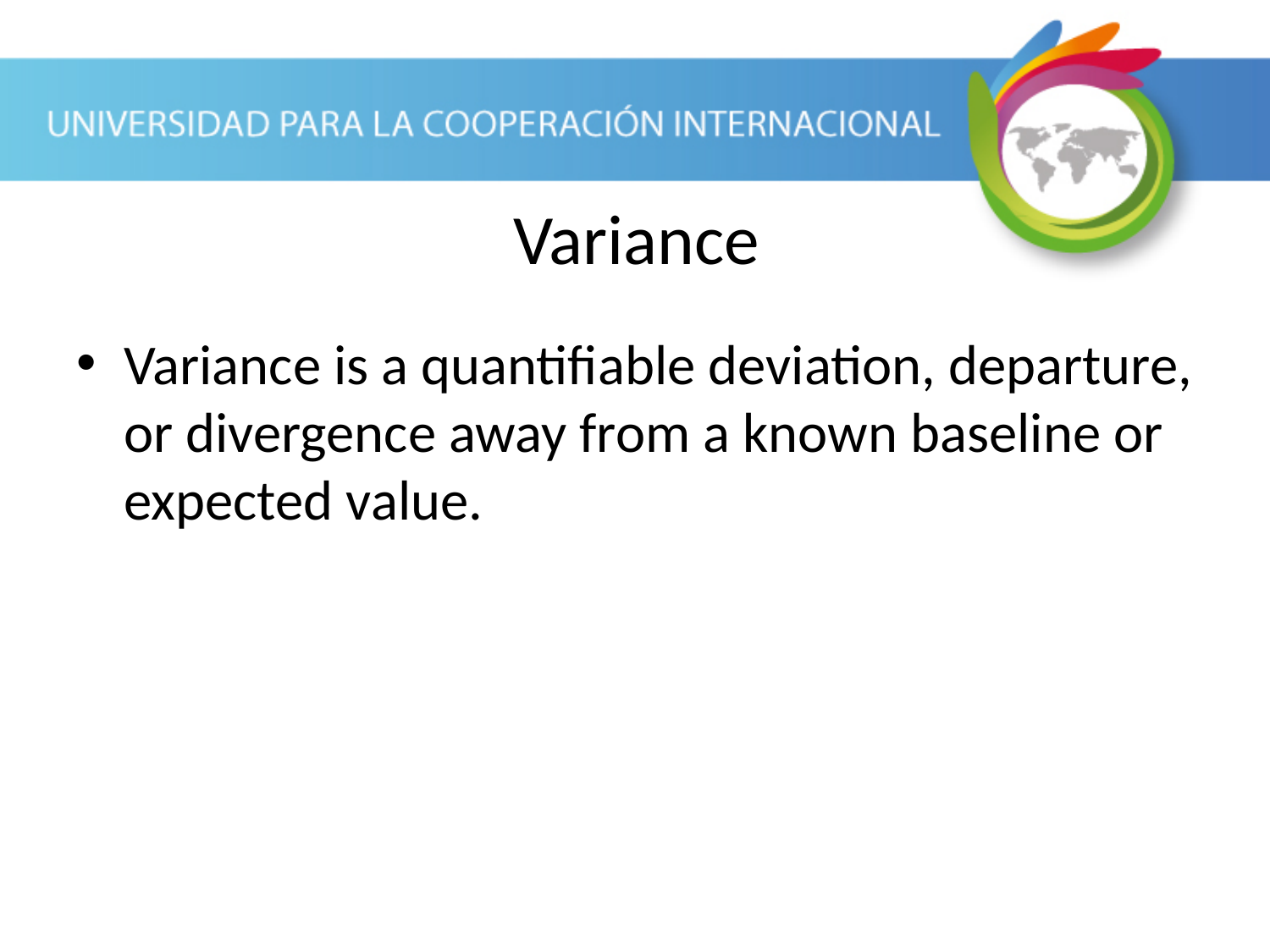

Variance
Variance is a quantifiable deviation, departure, or divergence away from a known baseline or expected value.